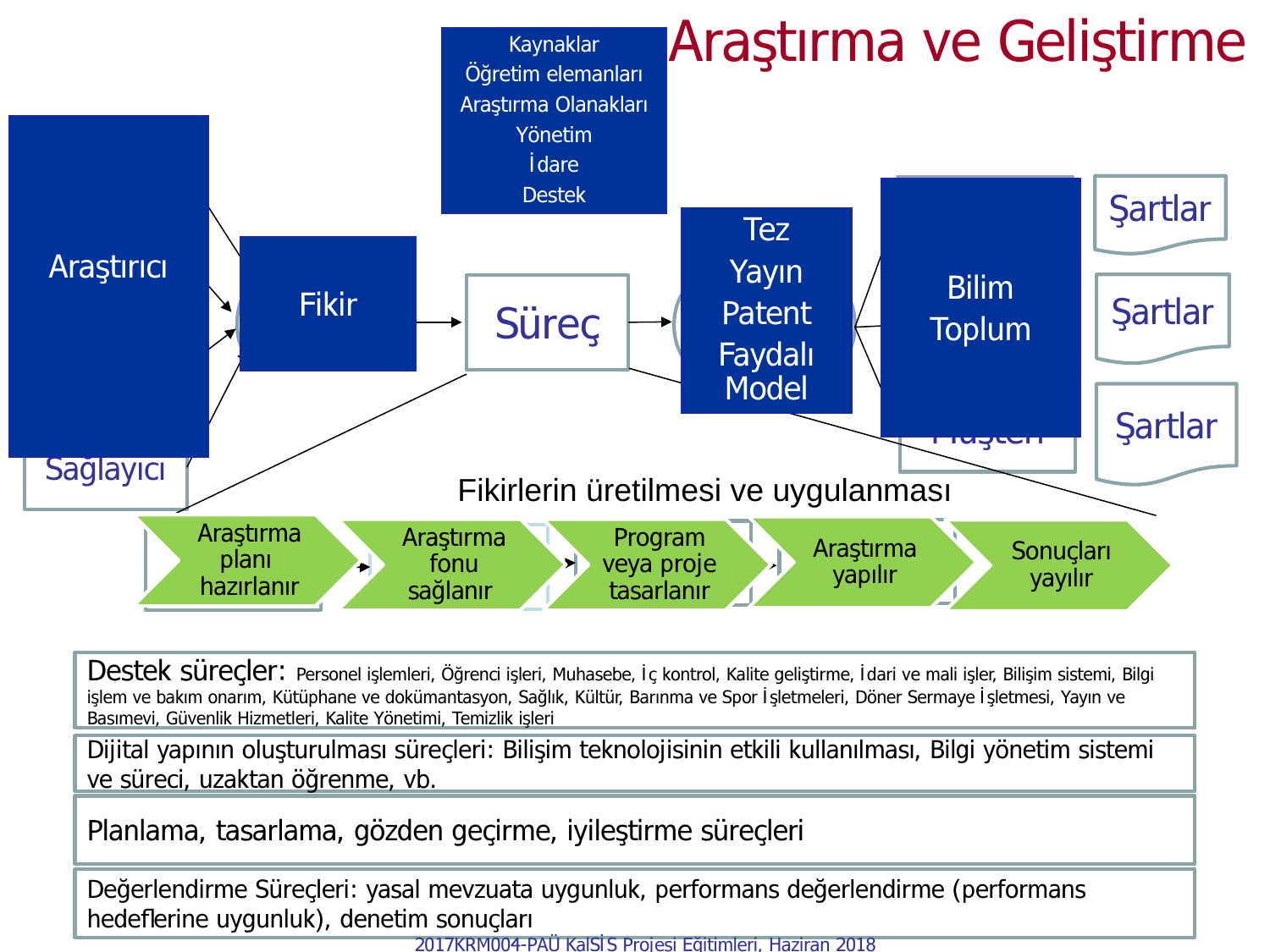

Araştırma ve Geliştirme
Kaynaklar
Öğretim elemanları
Araştırma Olanakları
Yönetim
İdare
Destek

Araştırıcı

Sağlayıcı
Şartlar
Müşteri

Bilim
Toplum

Tez
Yayın
Patent
Faydalı Model
Sağlayıcı

Fikir

Şartlar
Süreç
Girdiler
Çıktılar
Müşteri
    Süreç
Girdiler
Çıktı/lar
Sağlayıcı
Şartlar
Müşteri
Sağlayıcı
Araştırma planı  hazırlanır
Araştırma fonu sağlanır
Program veya proje tasarlanır
Araştırma yapılır
Sonuçları yayılır
Fikirlerin üretilmesi ve uygulanması
Faaliyet/
Alt süreç-4
Faaliyet/
Alt süreç-3
Faaliyet/
Alt süreç-2
Faaliyet/
Alt süreç-1
Destek süreçler: Personel işlemleri, Öğrenci işleri, Muhasebe, İç kontrol, Kalite geliştirme, İdari ve mali işler, Bilişim sistemi, Bilgi işlem ve bakım onarım, Kütüphane ve dokümantasyon, Sağlık, Kültür, Barınma ve Spor İşletmeleri, Döner Sermaye İşletmesi, Yayın ve Basımevi, Güvenlik Hizmetleri, Kalite Yönetimi, Temizlik işleri
Dijital yapının oluşturulması süreçleri: Bilişim teknolojisinin etkili kullanılması, Bilgi yönetim sistemi ve süreci, uzaktan öğrenme, vb.
Planlama, tasarlama, gözden geçirme, iyileştirme süreçleri
43
Değerlendirme Süreçleri: yasal mevzuata uygunluk, performans değerlendirme (performans hedeflerine uygunluk), denetim sonuçları
2017KRM004-PAÜ KalSİS Projesi Eğitimleri, Haziran 2018